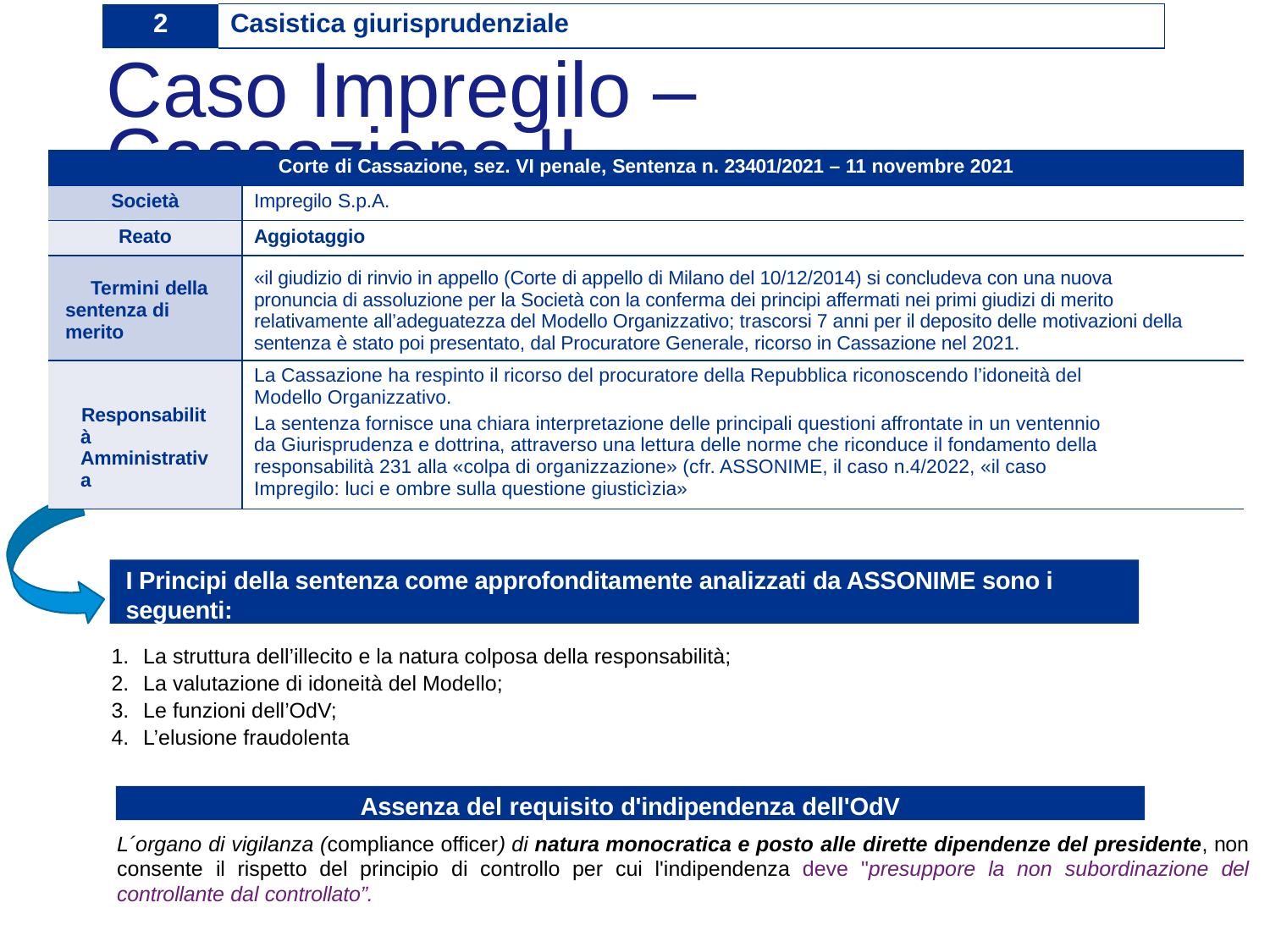

| 2 | Casistica giurisprudenziale |
| --- | --- |
# Caso Impregilo – Cassazione II
| Corte di Cassazione, sez. VI penale, Sentenza n. 23401/2021 – 11 novembre 2021 |  |
| --- | --- |
| Società | Impregilo S.p.A. |
| Reato | Aggiotaggio |
| Termini della sentenza di merito | «il giudizio di rinvio in appello (Corte di appello di Milano del 10/12/2014) si concludeva con una nuova pronuncia di assoluzione per la Società con la conferma dei principi affermati nei primi giudizi di merito relativamente all’adeguatezza del Modello Organizzativo; trascorsi 7 anni per il deposito delle motivazioni della sentenza è stato poi presentato, dal Procuratore Generale, ricorso in Cassazione nel 2021. |
| Responsabilità Amministrativa | La Cassazione ha respinto il ricorso del procuratore della Repubblica riconoscendo l’idoneità del Modello Organizzativo. La sentenza fornisce una chiara interpretazione delle principali questioni affrontate in un ventennio da Giurisprudenza e dottrina, attraverso una lettura delle norme che riconduce il fondamento della responsabilità 231 alla «colpa di organizzazione» (cfr. ASSONIME, il caso n.4/2022, «il caso Impregilo: luci e ombre sulla questione giusticìzia» |

I Principi della sentenza come approfonditamente analizzati da ASSONIME sono i seguenti:
La struttura dell’illecito e la natura colposa della responsabilità;
La valutazione di idoneità del Modello;
Le funzioni dell’OdV;
L’elusione fraudolenta
Assenza del requisito d'indipendenza dell'OdV
L´organo di vigilanza (compliance officer) di natura monocratica e posto alle dirette dipendenze del presidente, non consente il rispetto del principio di controllo per cui l'indipendenza deve "presuppore la non subordinazione del controllante dal controllato”.